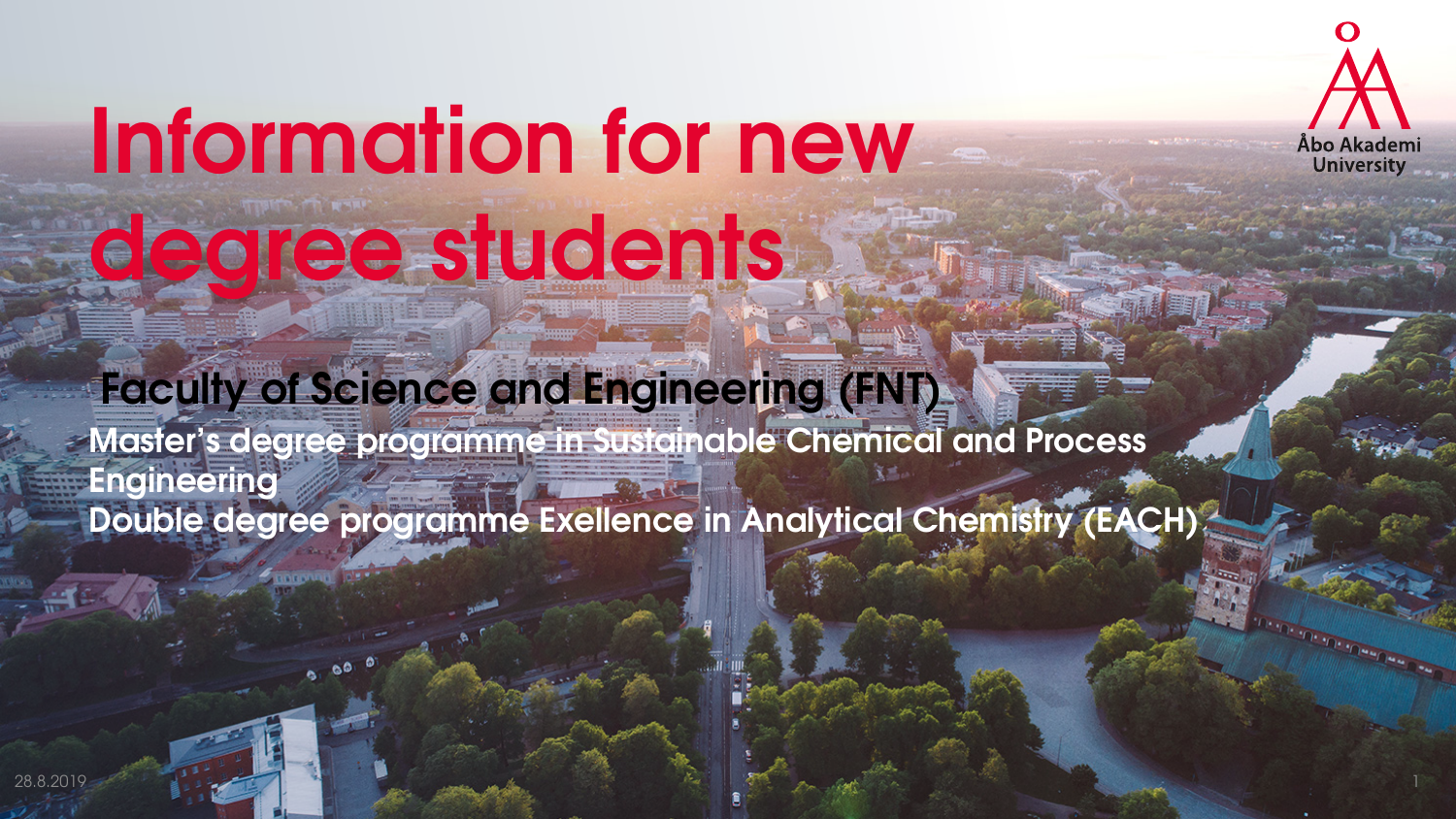

Information for new
degree students

Faculty of Science and Engineering (FNT)
Master’s degree programme in Sustainable Chemical and Process Engineering
Double degree programme Exellence in Analytical Chemistry (EACH)

28.8.2019
1